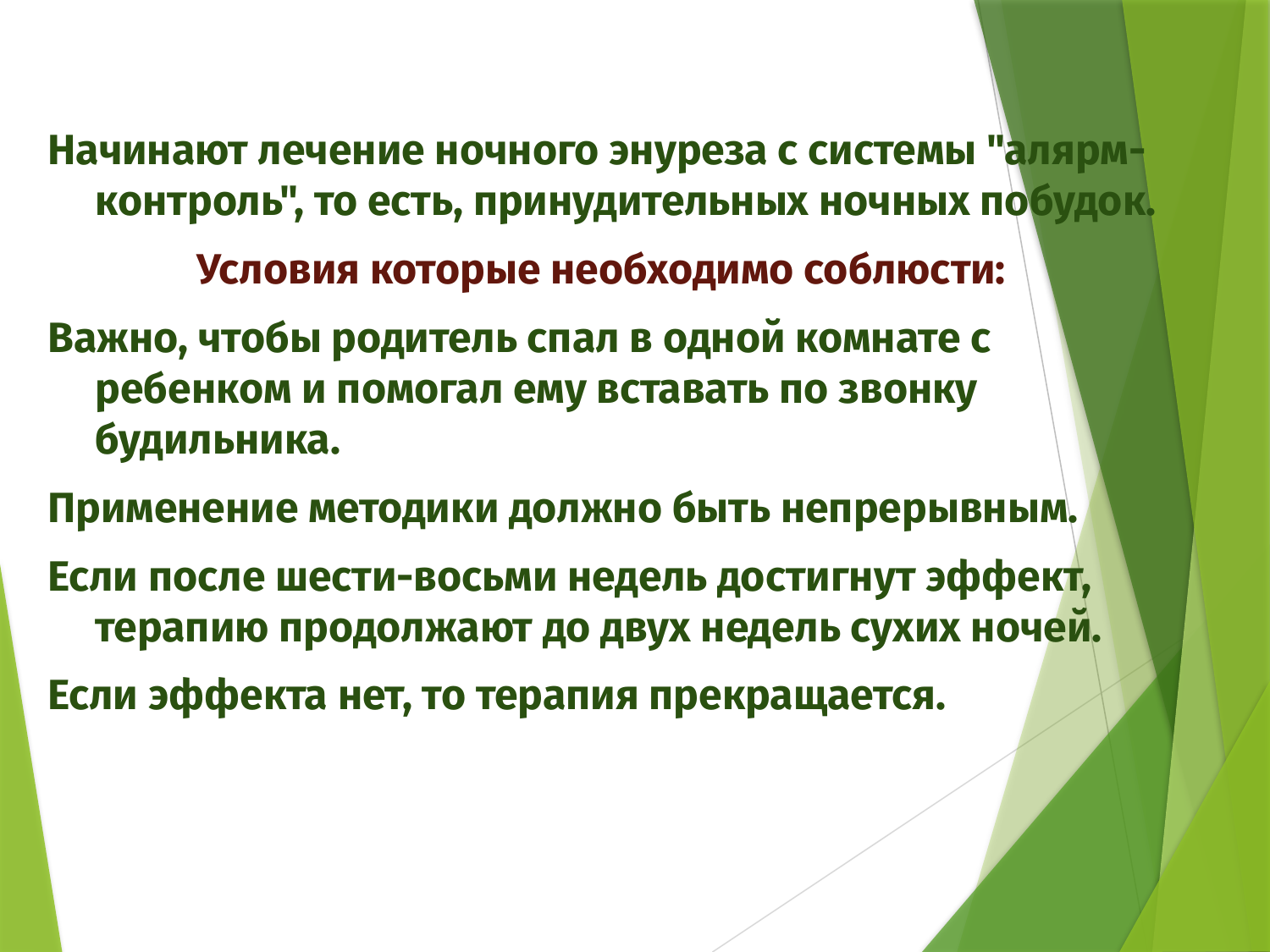

Начинают лечение ночного энуреза с системы "алярм-контроль", то есть, принудительных ночных побудок.
Условия которые необходимо соблюсти:
Важно, чтобы родитель спал в одной комнате с ребенком и помогал ему вставать по звонку будильника.
Применение методики должно быть непрерывным.
Если после шести-восьми недель достигнут эффект, терапию продолжают до двух недель сухих ночей.
Если эффекта нет, то терапия прекращается.